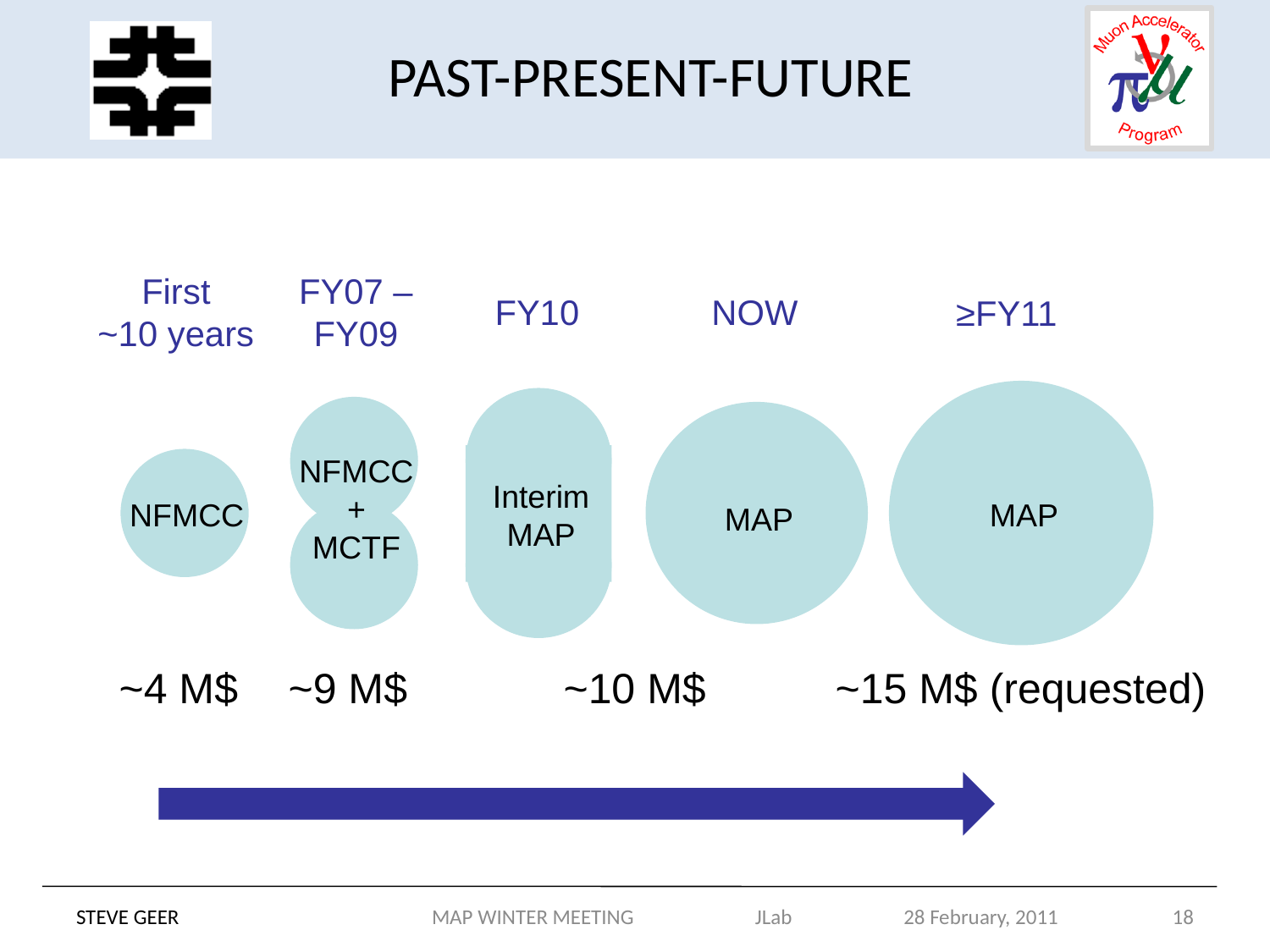

# PAST-PRESENT-FUTURE
First
~10 years
FY07 –
FY09
FY10
NOW
≥FY11

MAP

Interim
MAP

NFMCC
+
MCTF

MAP

NFMCC
~4 M$
~9 M$
~10 M$
~15 M$ (requested)

STEVE GEER
MAP WINTER MEETING                         JLab                       28 February, 2011
18